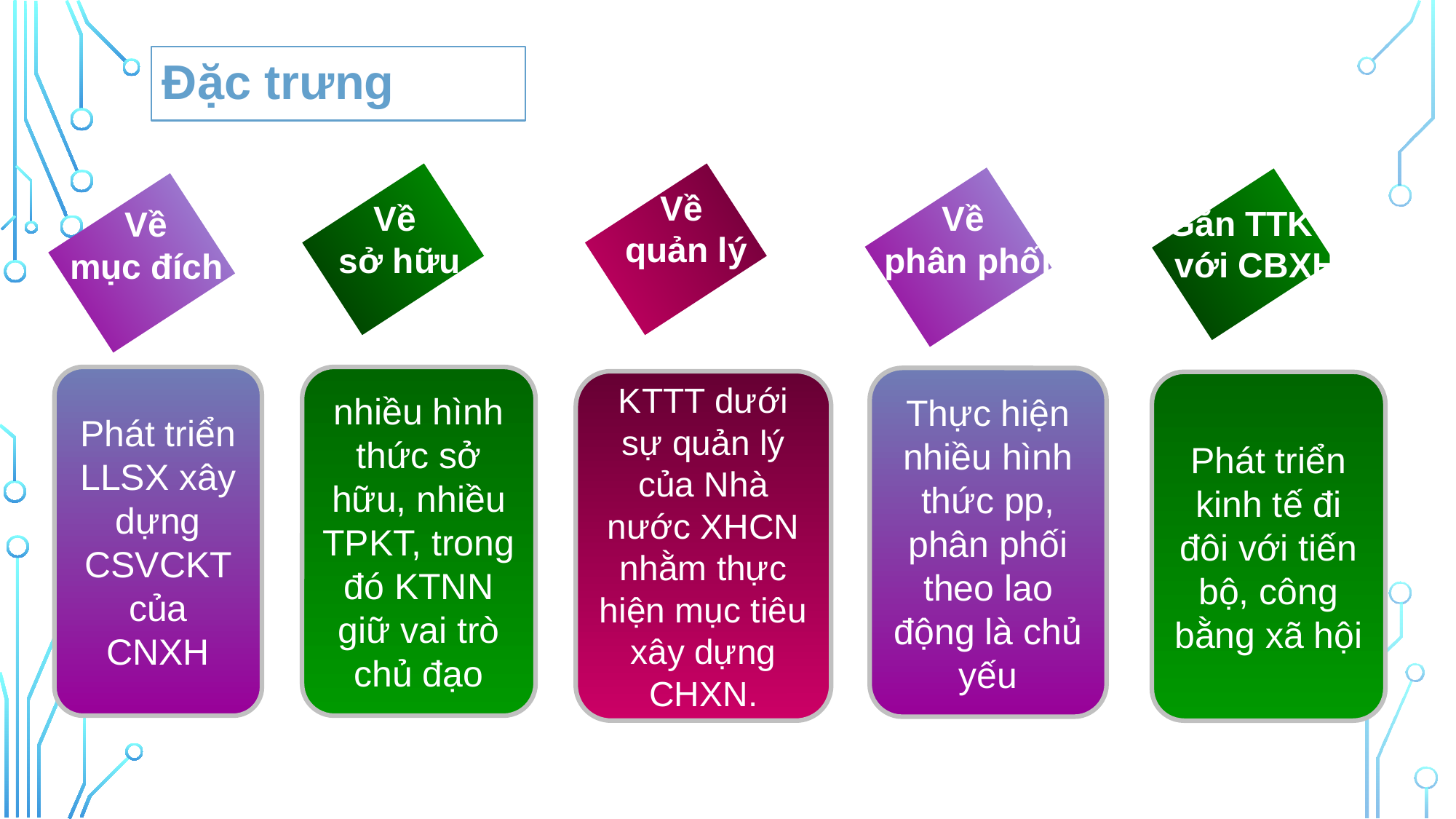

# Đặc trưng

Về
quản lý

Về
sở hữu
Về
phân phối
Gắn TTKT
với CBXH
Về
mục đích
Phát triển LLSX xây dựng CSVCKT của CNXH
nhiều hình thức sở hữu, nhiều TPKT, trong đó KTNN giữ vai trò chủ đạo
Thực hiện nhiều hình thức pp, phân phối theo lao động là chủ yếu
KTTT dưới sự quản lý của Nhà nước XHCN nhằm thực hiện mục tiêu xây dựng CHXN.
Phát triển kinh tế đi đôi với tiến bộ, công bằng xã hội